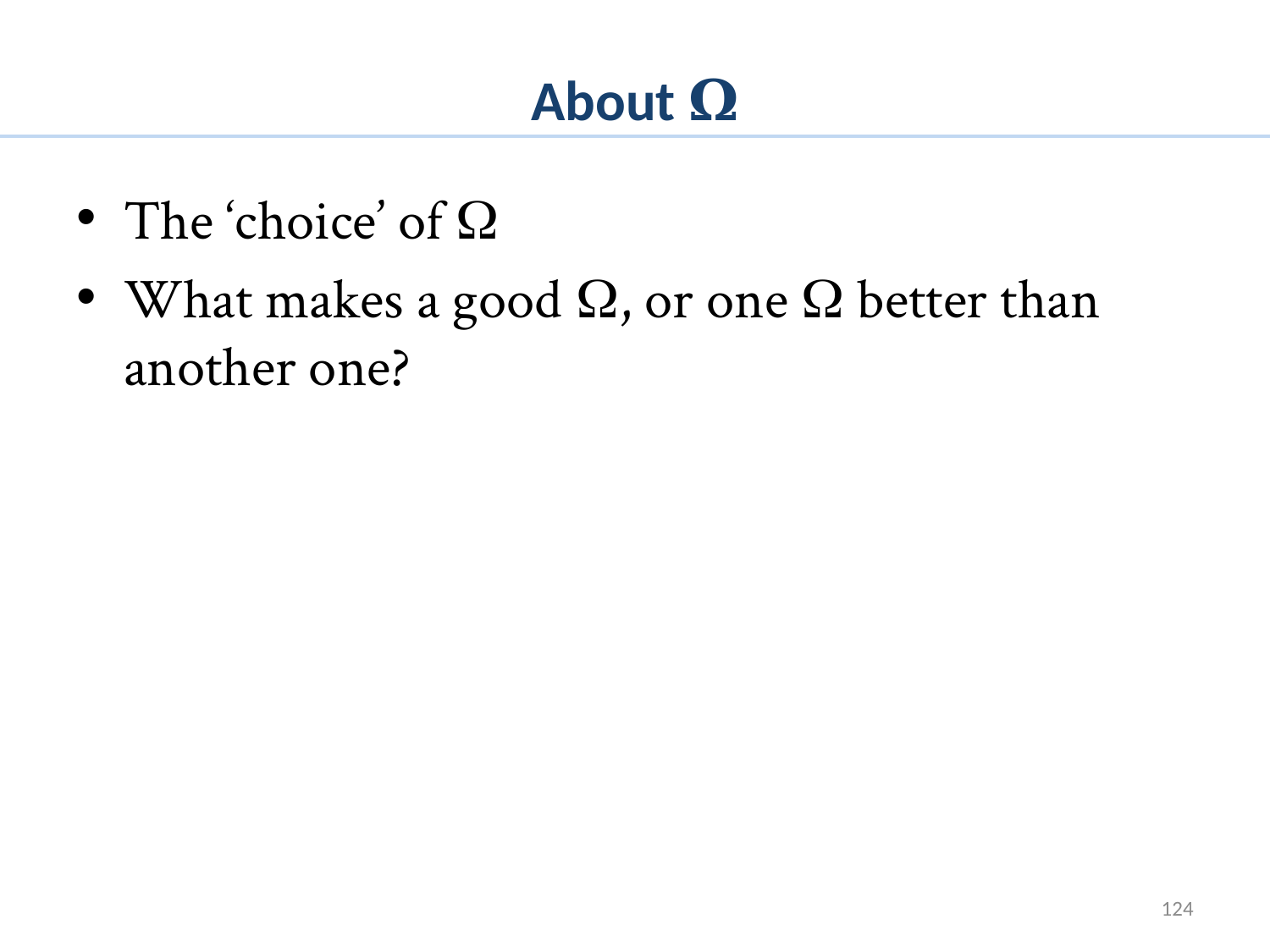

# About 𝛀
The ‘choice’ of Ω
What makes a good Ω, or one Ω better than another one?

124